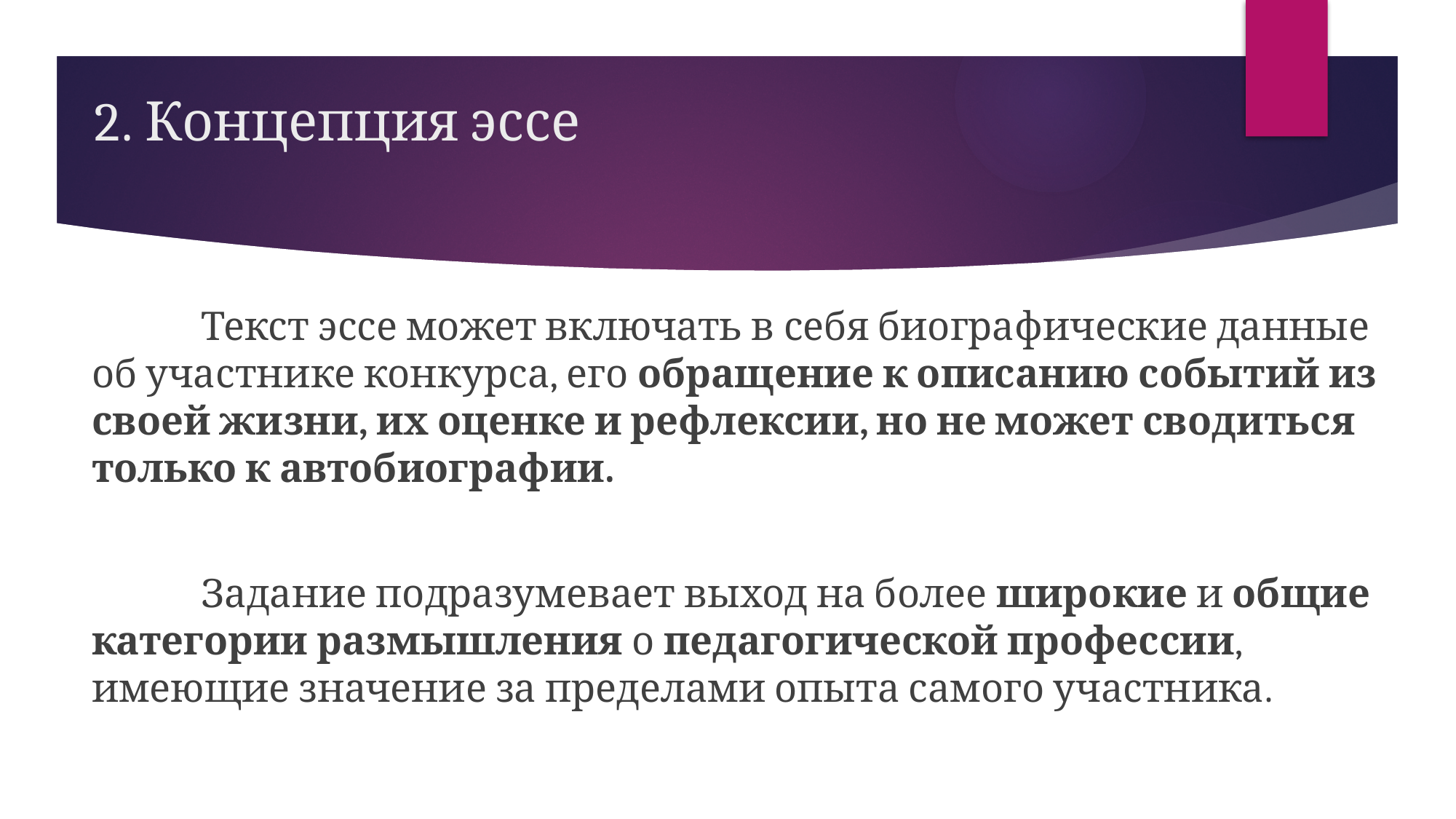

# 2. Концепция эссе
	Текст эссе может включать в себя биографические данные об участнике конкурса, его обращение к описанию событий из своей жизни, их оценке и рефлексии, но не может сводиться только к автобиографии.

	Задание подразумевает выход на более широкие и общие категории размышления о педагогической профессии, имеющие значение за пределами опыта самого участника.